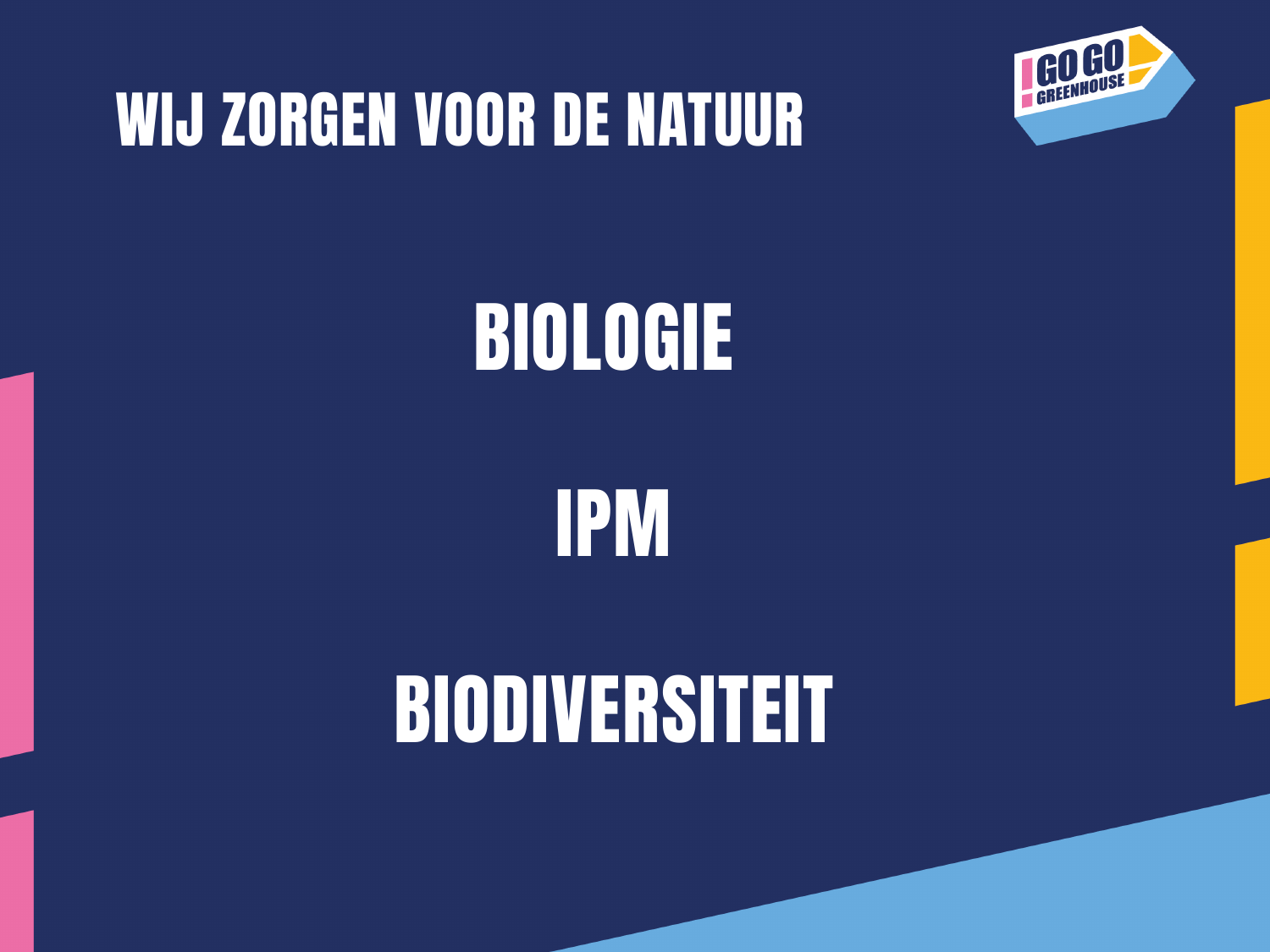

WIJ ZORGEN VOOR DE NATUUR
BIOLOGIE
IPM
BIODIVERSITEIT